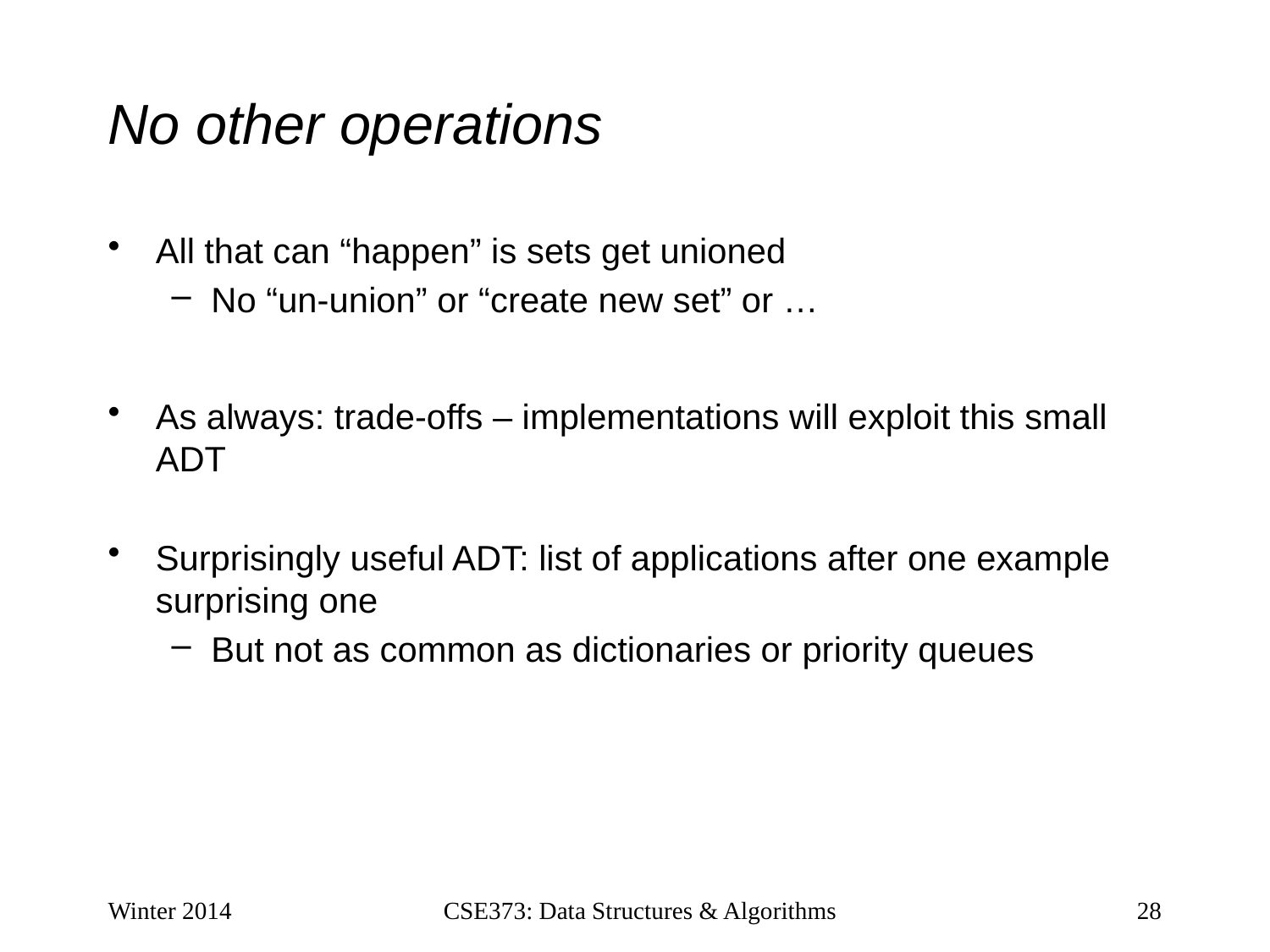

# No other operations
All that can “happen” is sets get unioned
No “un-union” or “create new set” or …

As always: trade-offs – implementations will exploit this small ADT

Surprisingly useful ADT: list of applications after one example surprising one
But not as common as dictionaries or priority queues
Winter 2014
CSE373: Data Structures & Algorithms
28